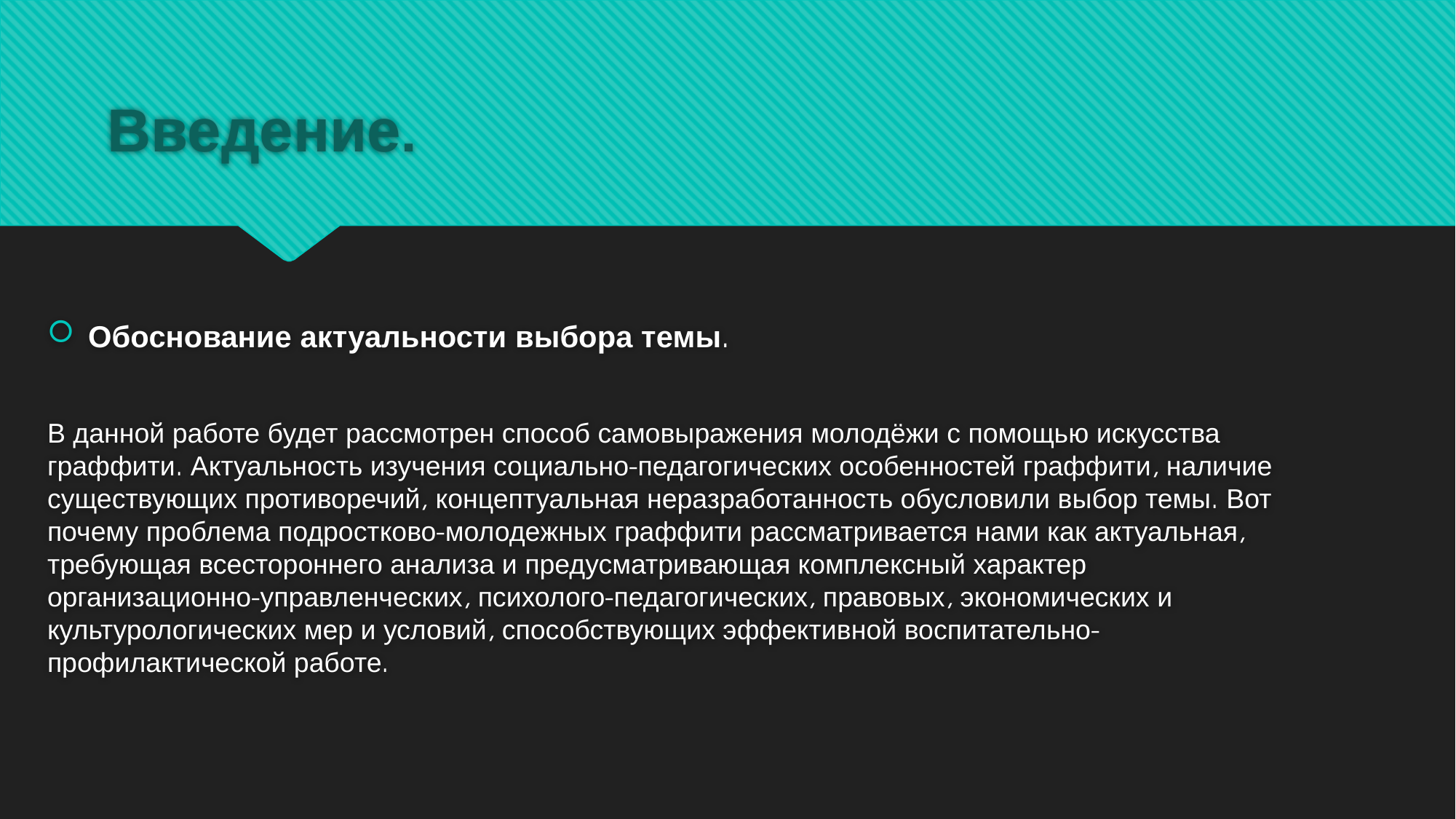

# Введение.
Обоснование актуальности выбора темы.

В данной работе будет рассмотрен способ самовыражения молодёжи с помощью искусства граффити. Актуальность изучения социально-педагогических особенностей граффити, наличие существующих противоречий, концептуальная неразработанность обусловили выбор темы. Вот почему проблема подростково-молодежных граффити рассматривается нами как актуальная, требующая всестороннего анализа и предусматривающая комплексный характер организационно-управленческих, психолого-педагогических, правовых, экономических и культурологических мер и условий, способствующих эффективной воспитательно-профилактической работе.